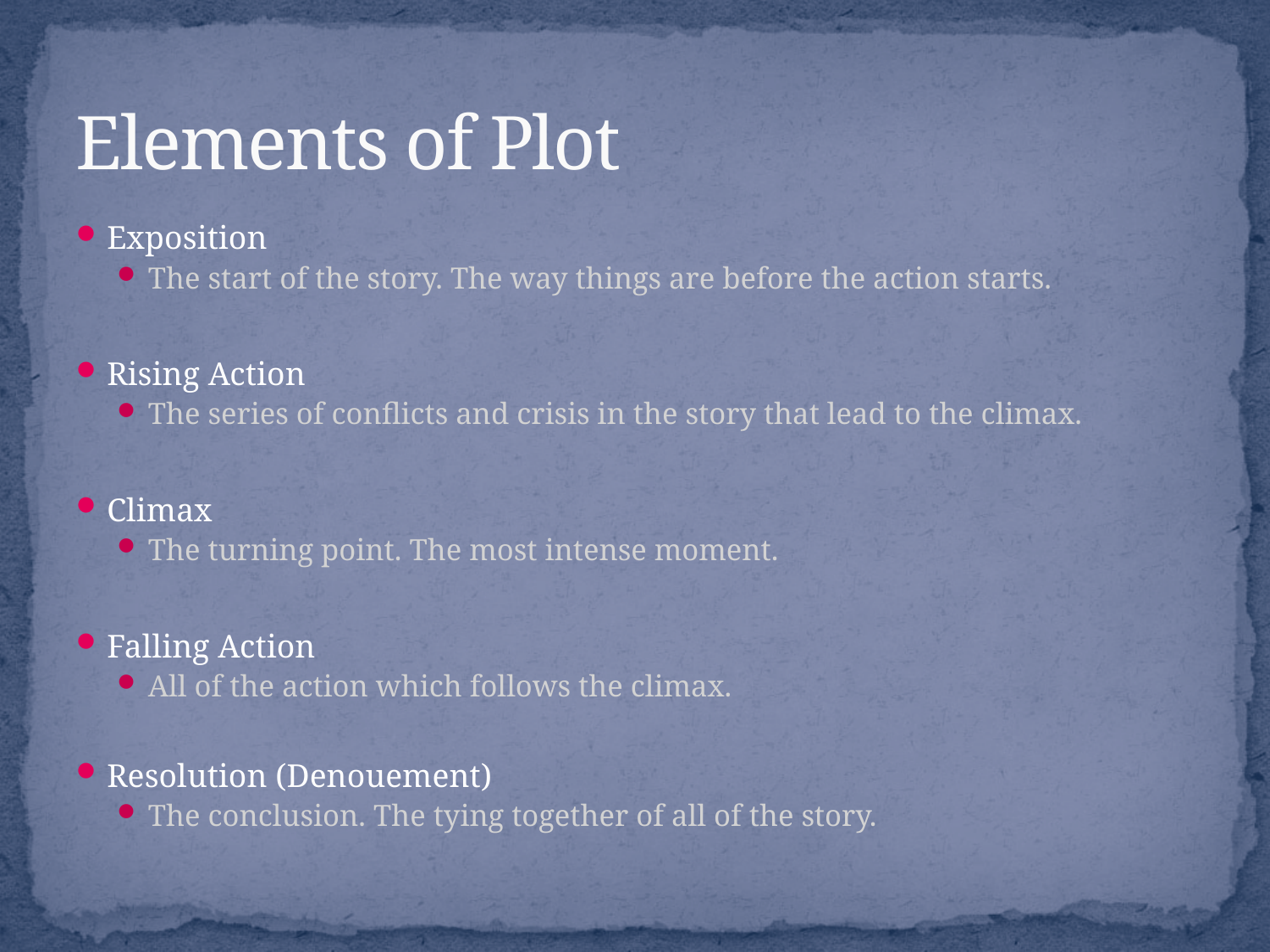

# Elements of Plot
Exposition
The start of the story. The way things are before the action starts.

Rising Action
The series of conflicts and crisis in the story that lead to the climax.

Climax
The turning point. The most intense moment.

Falling Action
All of the action which follows the climax.

Resolution (Denouement)
The conclusion. The tying together of all of the story.